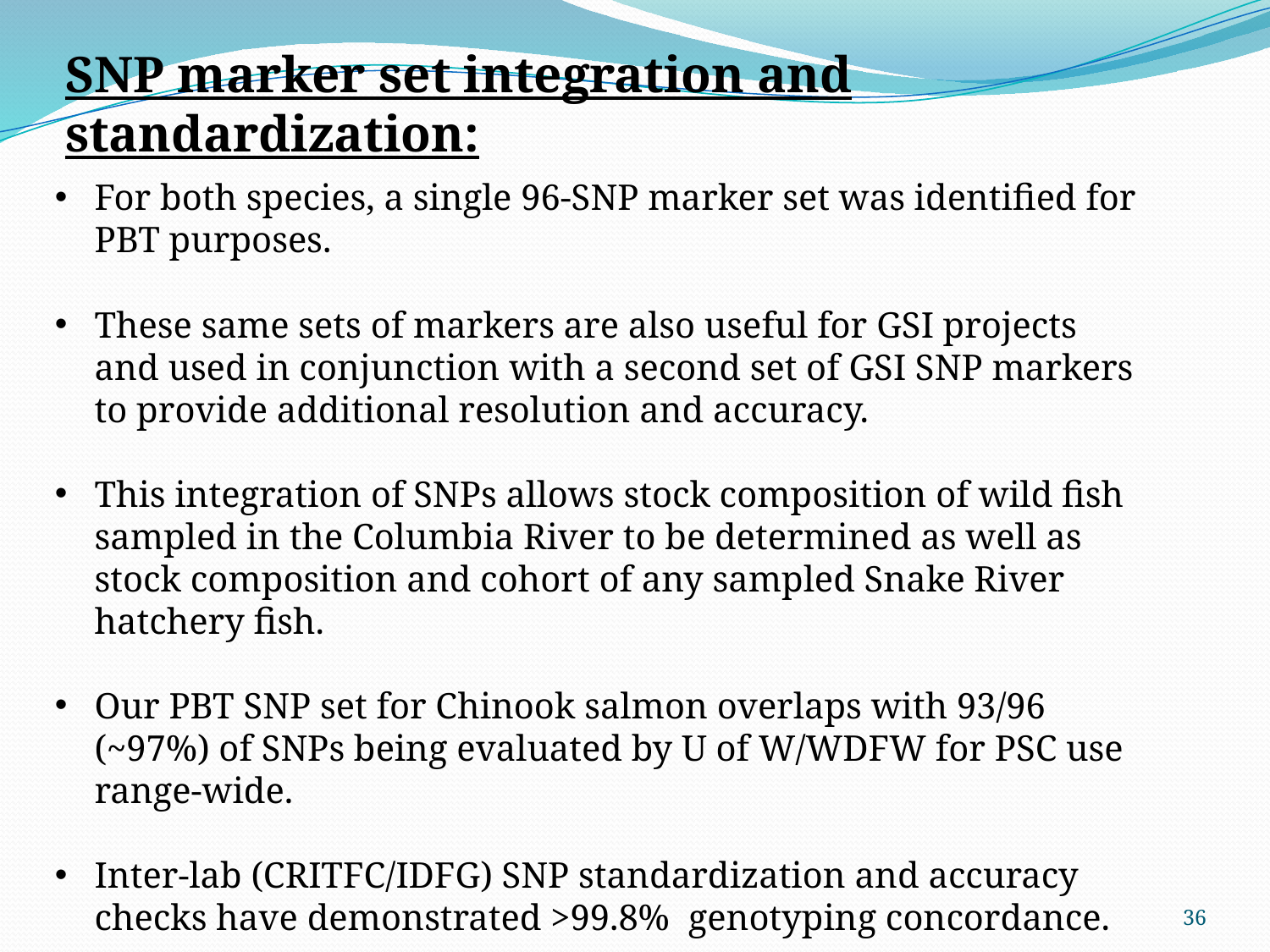

SNP marker set integration and standardization:
For both species, a single 96-SNP marker set was identified for PBT purposes.

These same sets of markers are also useful for GSI projects and used in conjunction with a second set of GSI SNP markers to provide additional resolution and accuracy.

This integration of SNPs allows stock composition of wild fish sampled in the Columbia River to be determined as well as stock composition and cohort of any sampled Snake River hatchery fish.

Our PBT SNP set for Chinook salmon overlaps with 93/96 (~97%) of SNPs being evaluated by U of W/WDFW for PSC use range-wide.

Inter-lab (CRITFC/IDFG) SNP standardization and accuracy checks have demonstrated >99.8%  genotyping concordance.
36